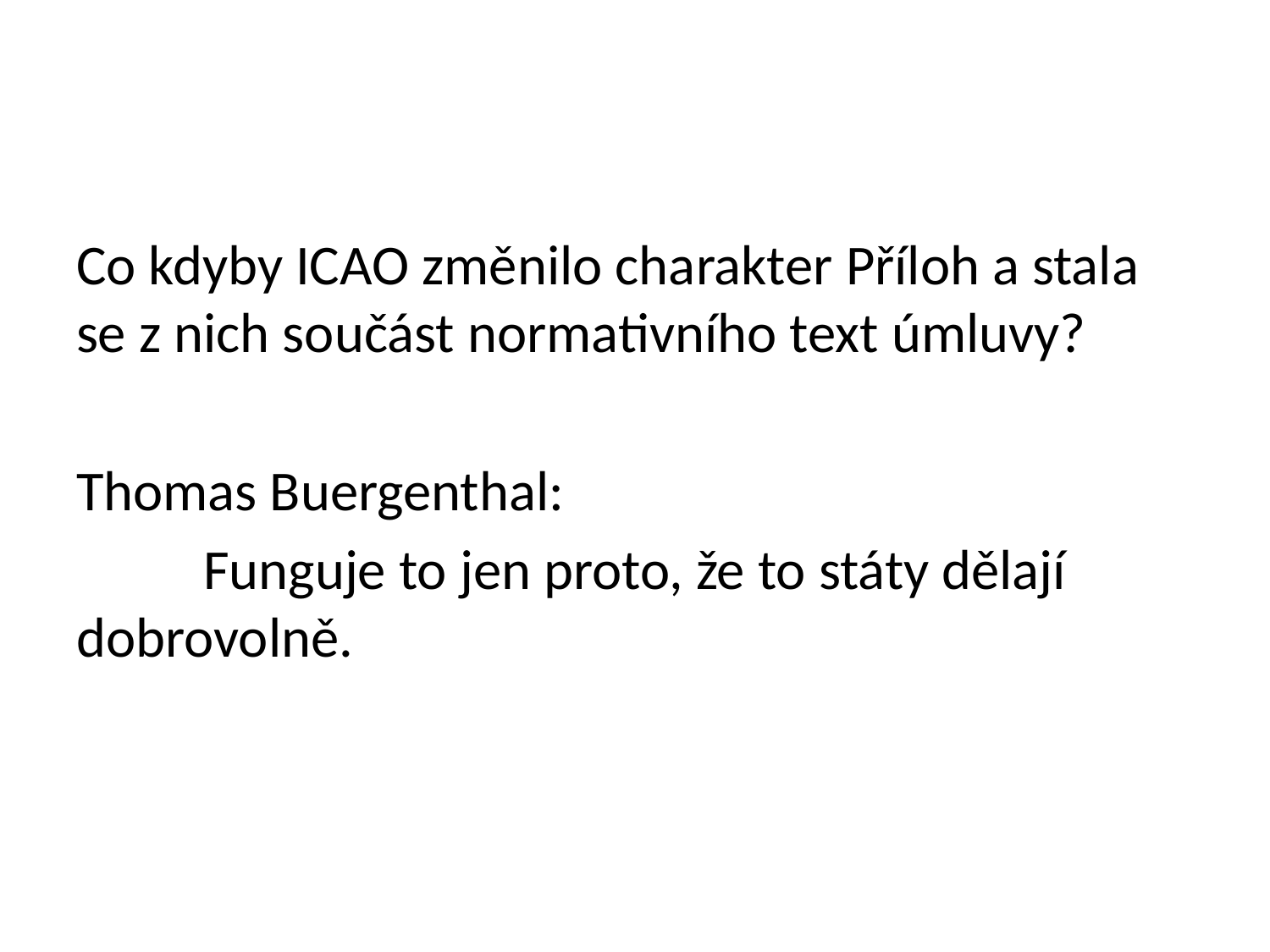

#
Co kdyby ICAO změnilo charakter Příloh a stala se z nich součást normativního text úmluvy?

Thomas Buergenthal:
	Funguje to jen proto, že to státy dělají 	dobrovolně.